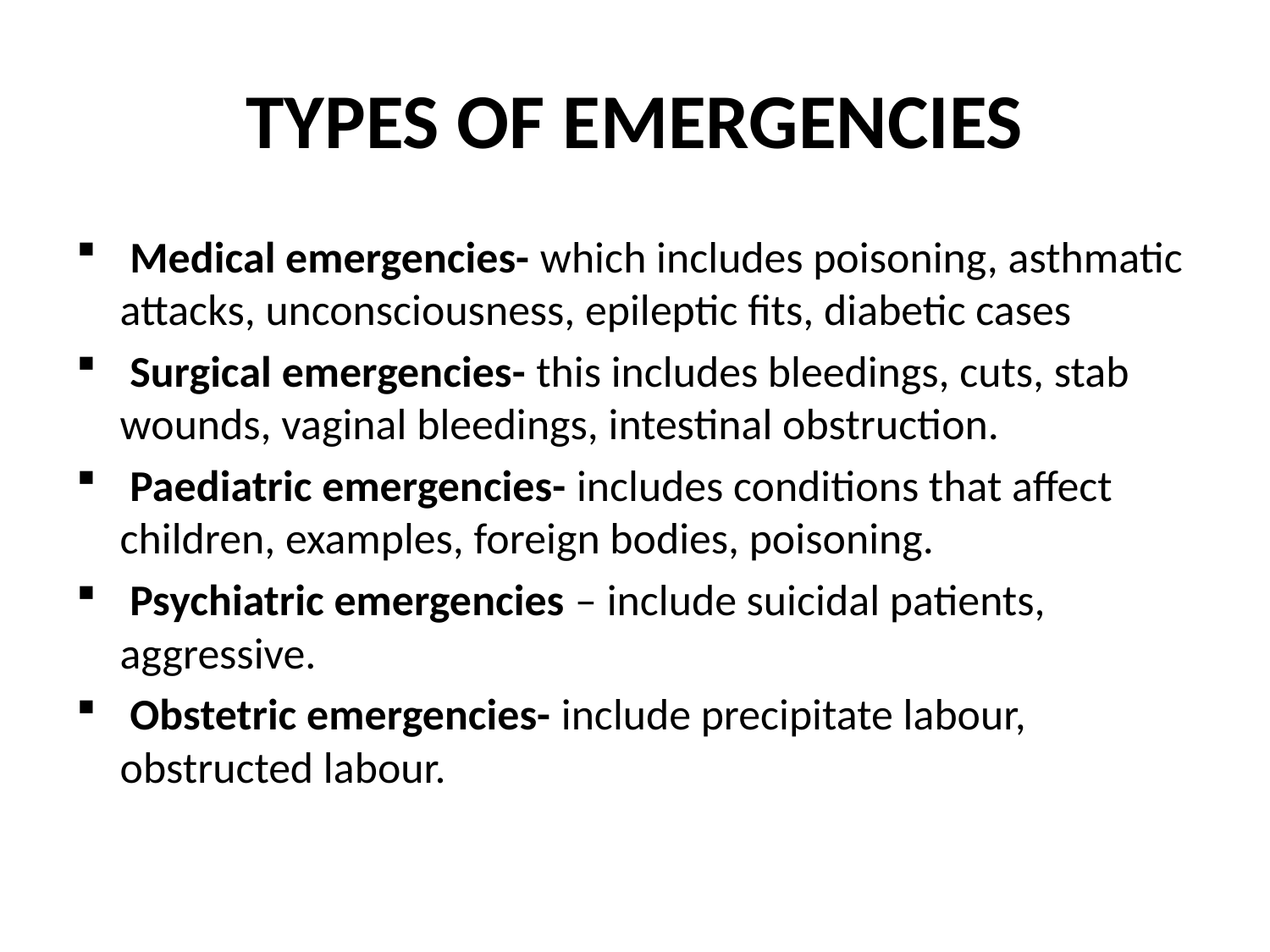

# TYPES OF EMERGENCIES
 Medical emergencies- which includes poisoning, asthmatic attacks, unconsciousness, epileptic fits, diabetic cases
 Surgical emergencies- this includes bleedings, cuts, stab wounds, vaginal bleedings, intestinal obstruction.
 Paediatric emergencies- includes conditions that affect children, examples, foreign bodies, poisoning.
 Psychiatric emergencies – include suicidal patients, aggressive.
 Obstetric emergencies- include precipitate labour,  obstructed labour.